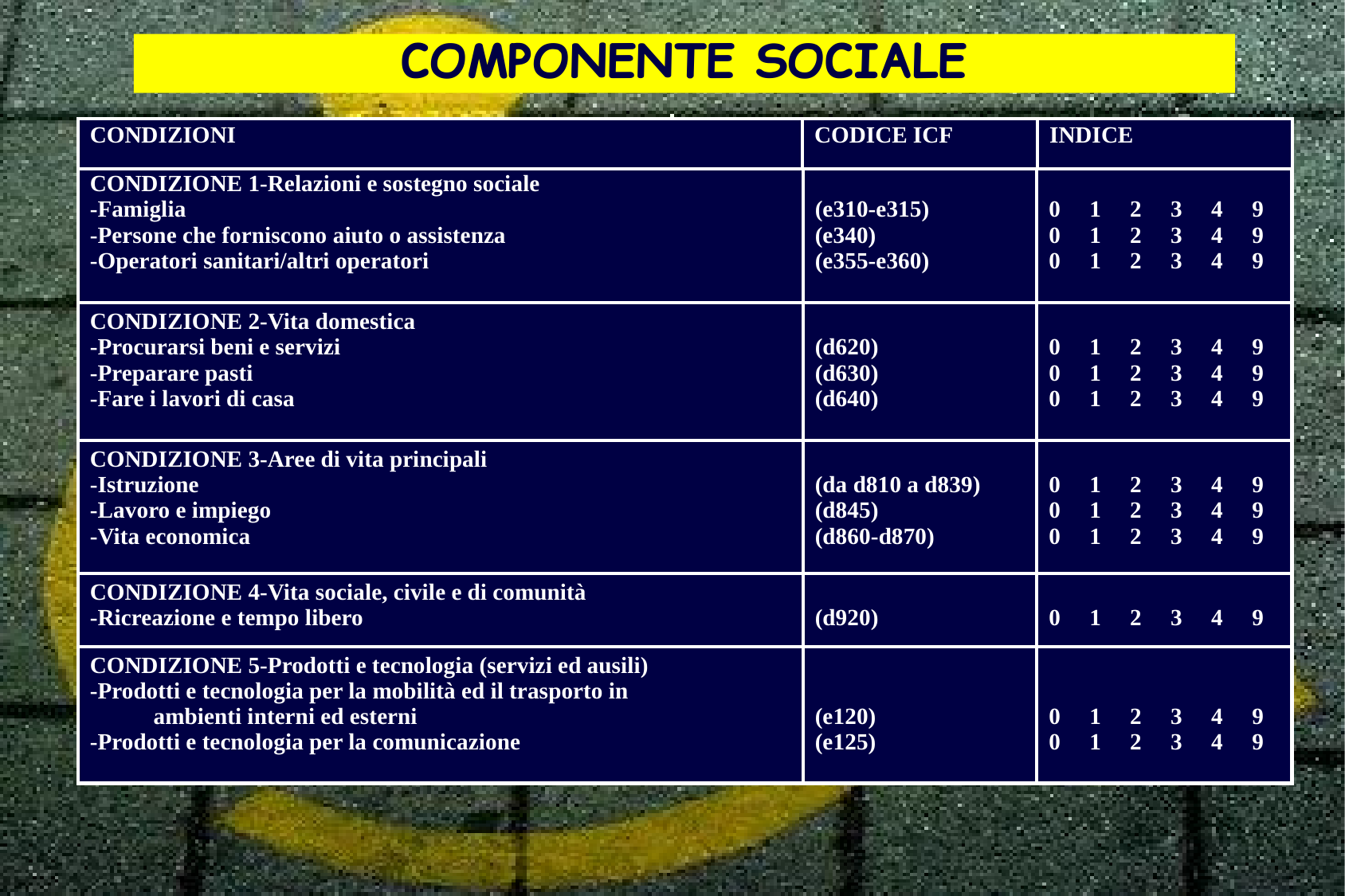

COMPONENTE SOCIALE
| CONDIZIONI | CODICE ICF | INDICE |
| --- | --- | --- |
| CONDIZIONE 1-Relazioni e sostegno sociale -Famiglia -Persone che forniscono aiuto o assistenza -Operatori sanitari/altri operatori | (e310-e315) (e340) (e355-e360) | 0 1 2 3 4 9 0 1 2 3 4 9 0 1 2 3 4 9 |
| --- | --- | --- |
| CONDIZIONE 2-Vita domestica -Procurarsi beni e servizi -Preparare pasti -Fare i lavori di casa | (d620) (d630) (d640) | 0 1 2 3 4 9 0 1 2 3 4 9 0 1 2 3 4 9 |
| CONDIZIONE 3-Aree di vita principali -Istruzione -Lavoro e impiego -Vita economica | (da d810 a d839) (d845) (d860-d870) | 0 1 2 3 4 9 0 1 2 3 4 9 0 1 2 3 4 9 |
| CONDIZIONE 4-Vita sociale, civile e di comunità -Ricreazione e tempo libero | (d920) | 0 1 2 3 4 9 |
| CONDIZIONE 5-Prodotti e tecnologia (servizi ed ausili) -Prodotti e tecnologia per la mobilità ed il trasporto in ambienti interni ed esterni -Prodotti e tecnologia per la comunicazione | (e120) (e125) | 0 1 2 3 4 9 0 1 2 3 4 9 |